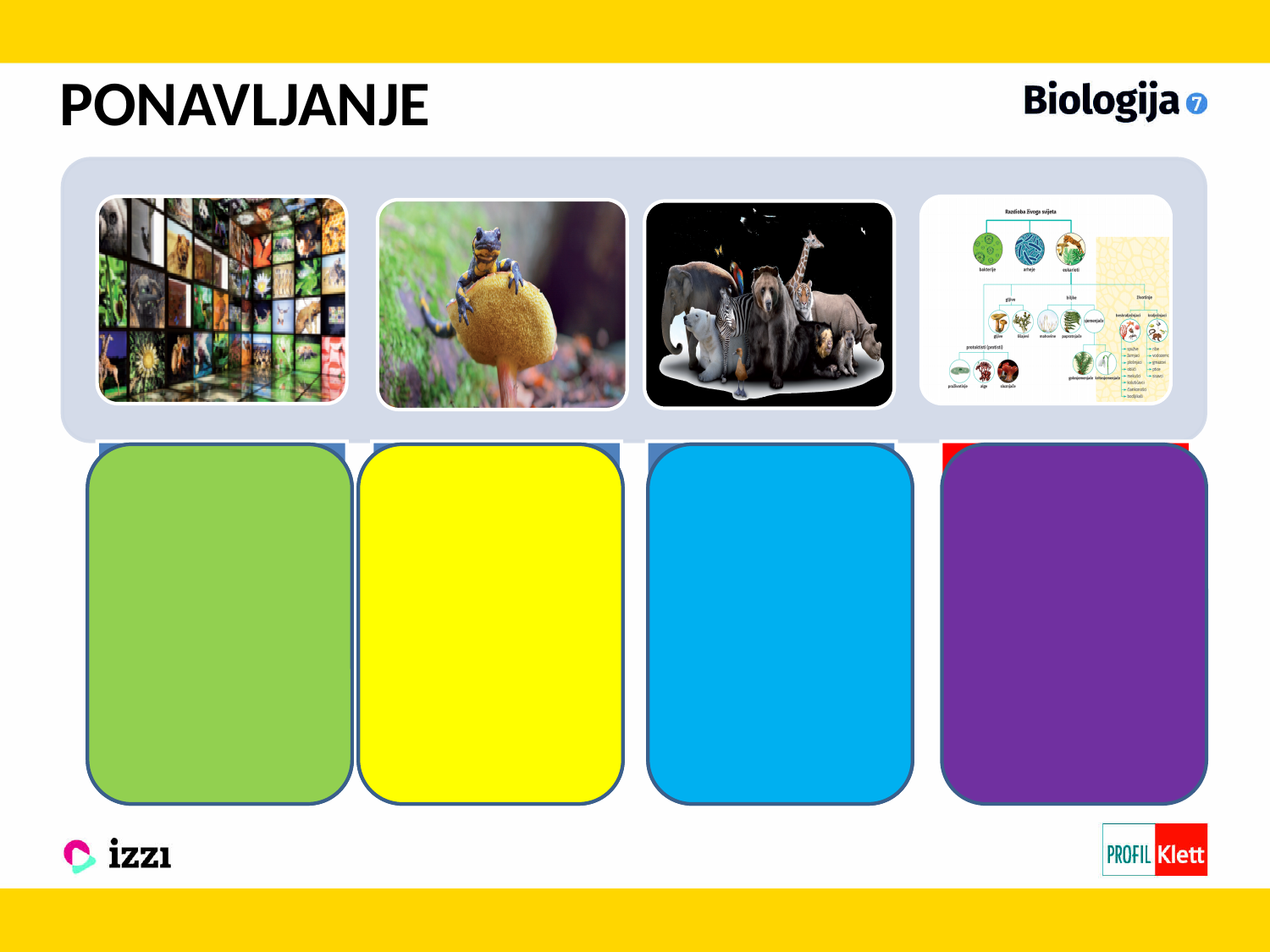

PONAVLJANJE
Biološka raznolikost podrazumijeva sva živa bića koja žive ili su živjela na našoj planeti.

Arheje, Bakterije i Eukariote.

S obzirom na promjenjivost životnih uvjeta i evoluciju brojnost vrsta se stalno mijenja.

Predloži kojim bi postupcima ti mogao pridonijeti opstanku vrsta
Objasni što podrazumijevamo pod pojmom biološke raznolikosti.

Nabroji biološke domene.

Obrazloži mijenja li se brojnost vrsta na našem planetu.